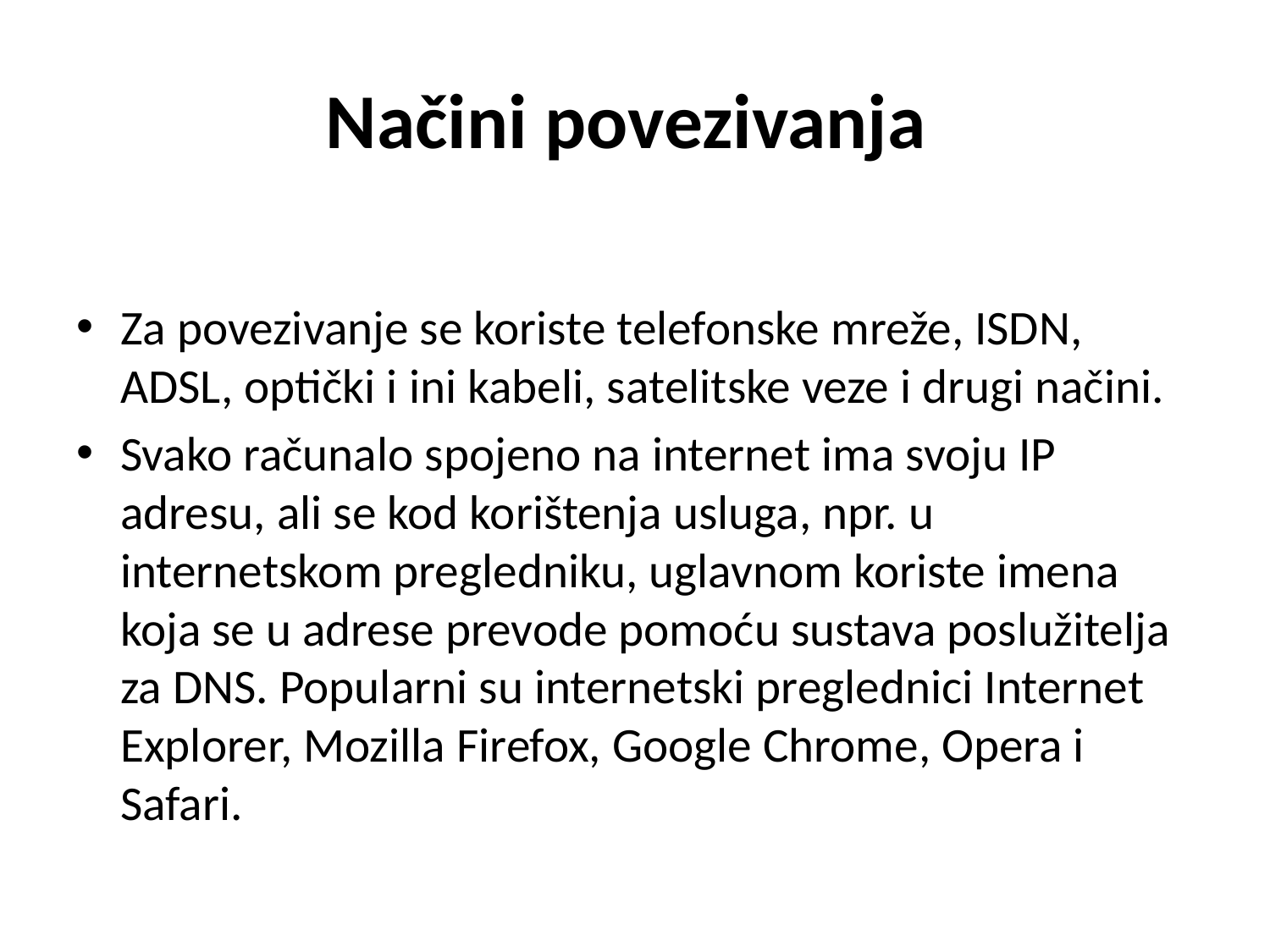

# Načini povezivanja

Za povezivanje se koriste telefonske mreže, ISDN, ADSL, optički i ini kabeli, satelitske veze i drugi načini.
Svako računalo spojeno na internet ima svoju IP adresu, ali se kod korištenja usluga, npr. u internetskom pregledniku, uglavnom koriste imena koja se u adrese prevode pomoću sustava poslužitelja za DNS. Popularni su internetski preglednici Internet Explorer, Mozilla Firefox, Google Chrome, Opera i Safari.